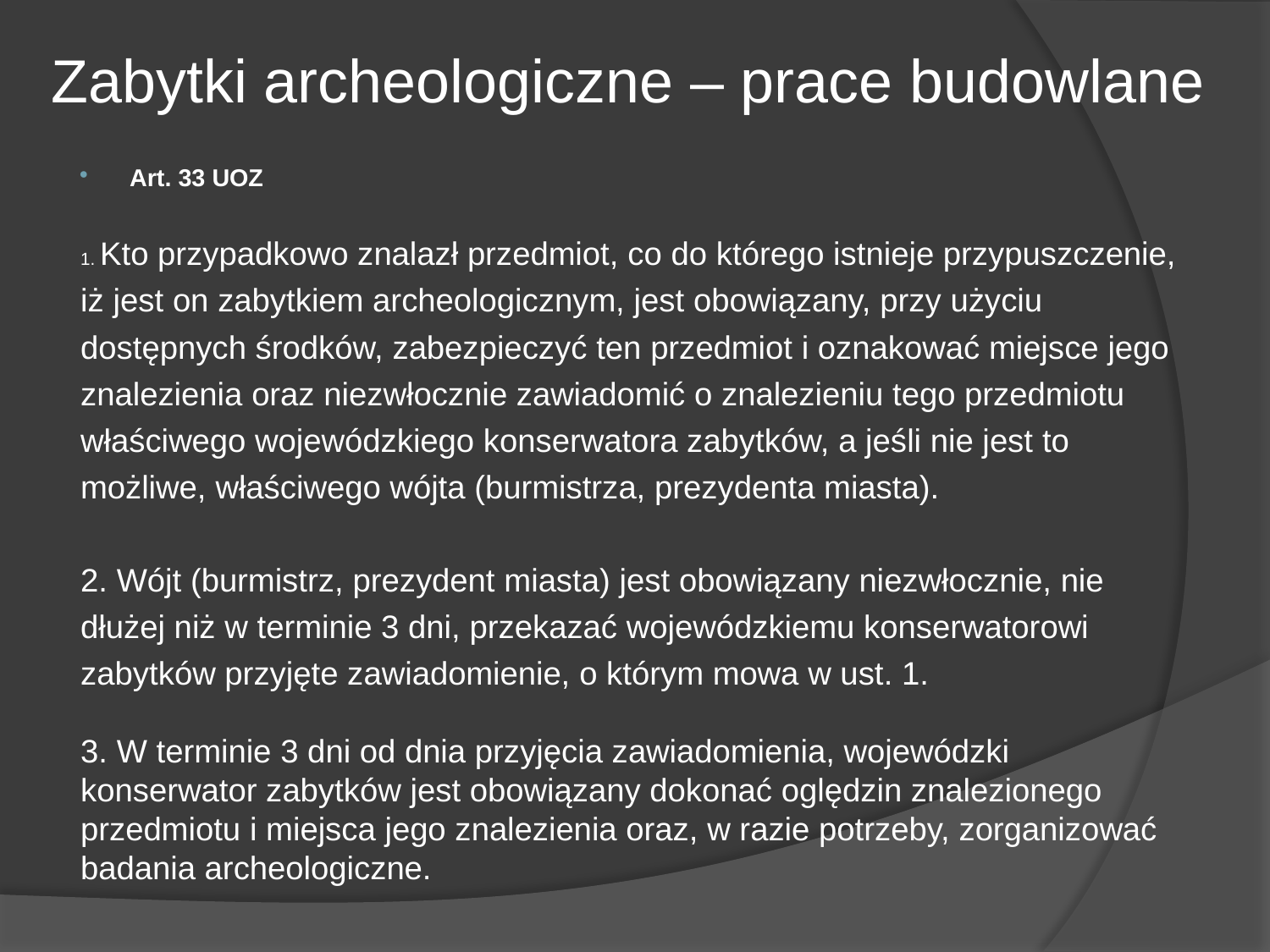

# Zabytki archeologiczne – prace budowlane
Art. 33 UOZ

1. Kto przypadkowo znalazł przedmiot, co do którego istnieje przypuszczenie, iż jest on zabytkiem archeologicznym, jest obowiązany, przy użyciu dostępnych środków, zabezpieczyć ten przedmiot i oznakować miejsce jego znalezienia oraz niezwłocznie zawiadomić o znalezieniu tego przedmiotu właściwego wojewódzkiego konserwatora zabytków, a jeśli nie jest to możliwe, właściwego wójta (burmistrza, prezydenta miasta).

2. Wójt (burmistrz, prezydent miasta) jest obowiązany niezwłocznie, nie dłużej niż w terminie 3 dni, przekazać wojewódzkiemu konserwatorowi zabytków przyjęte zawiadomienie, o którym mowa w ust. 1.

3. W terminie 3 dni od dnia przyjęcia zawiadomienia, wojewódzki konserwator zabytków jest obowiązany dokonać oględzin znalezionego  przedmiotu i miejsca jego znalezienia oraz, w razie potrzeby, zorganizować badania archeologiczne.